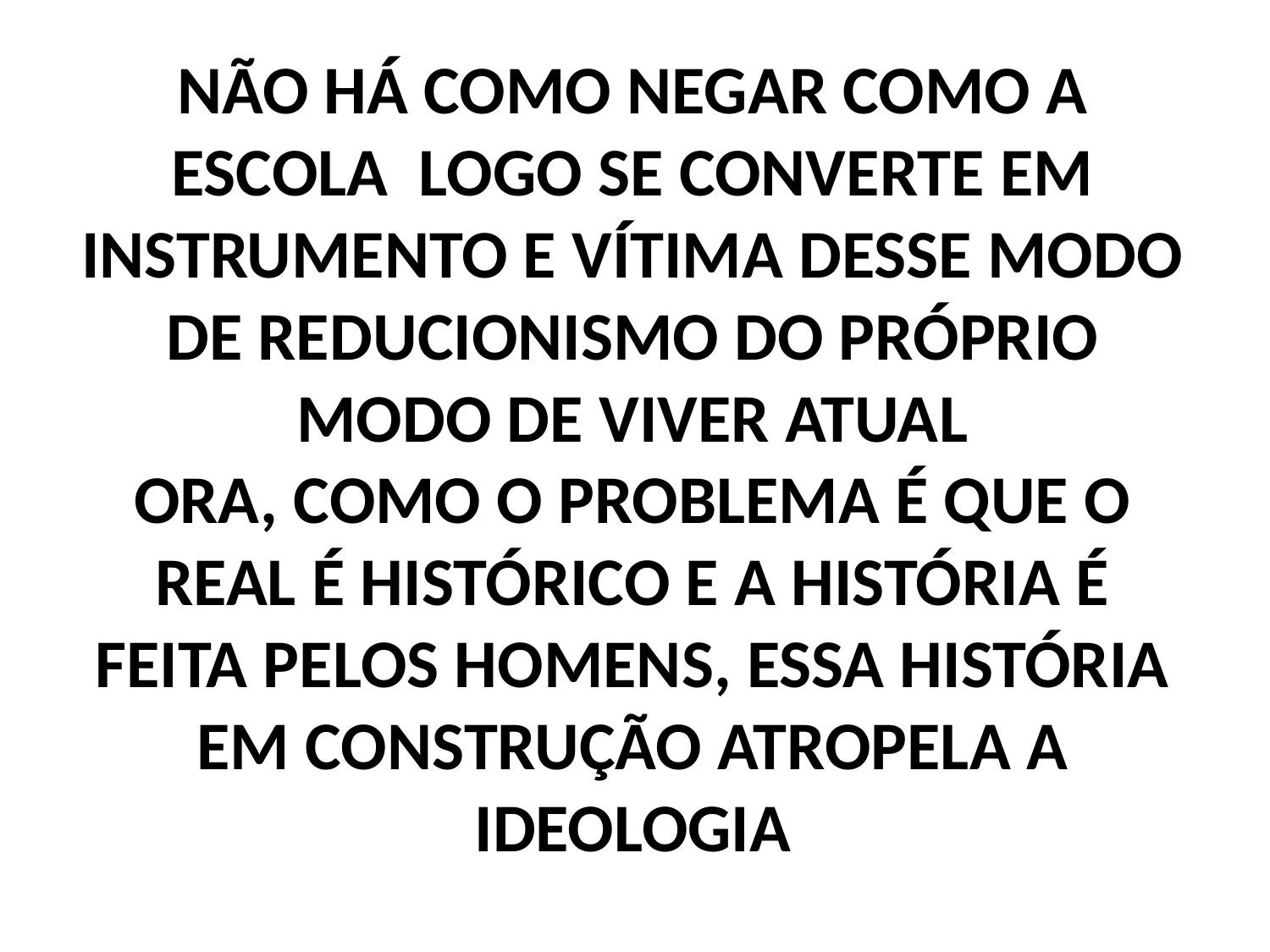

# NÃO HÁ COMO NEGAR COMO A ESCOLA  LOGO SE CONVERTE EM INSTRUMENTO E VÍTIMA DESSE MODO DE REDUCIONISMO DO PRÓPRIO MODO DE VIVER ATUAL ORA, COMO O PROBLEMA É QUE O REAL É HISTÓRICO E A HISTÓRIA É FEITA PELOS HOMENS, ESSA HISTÓRIA EM CONSTRUÇÃO ATROPELA A IDEOLOGIA